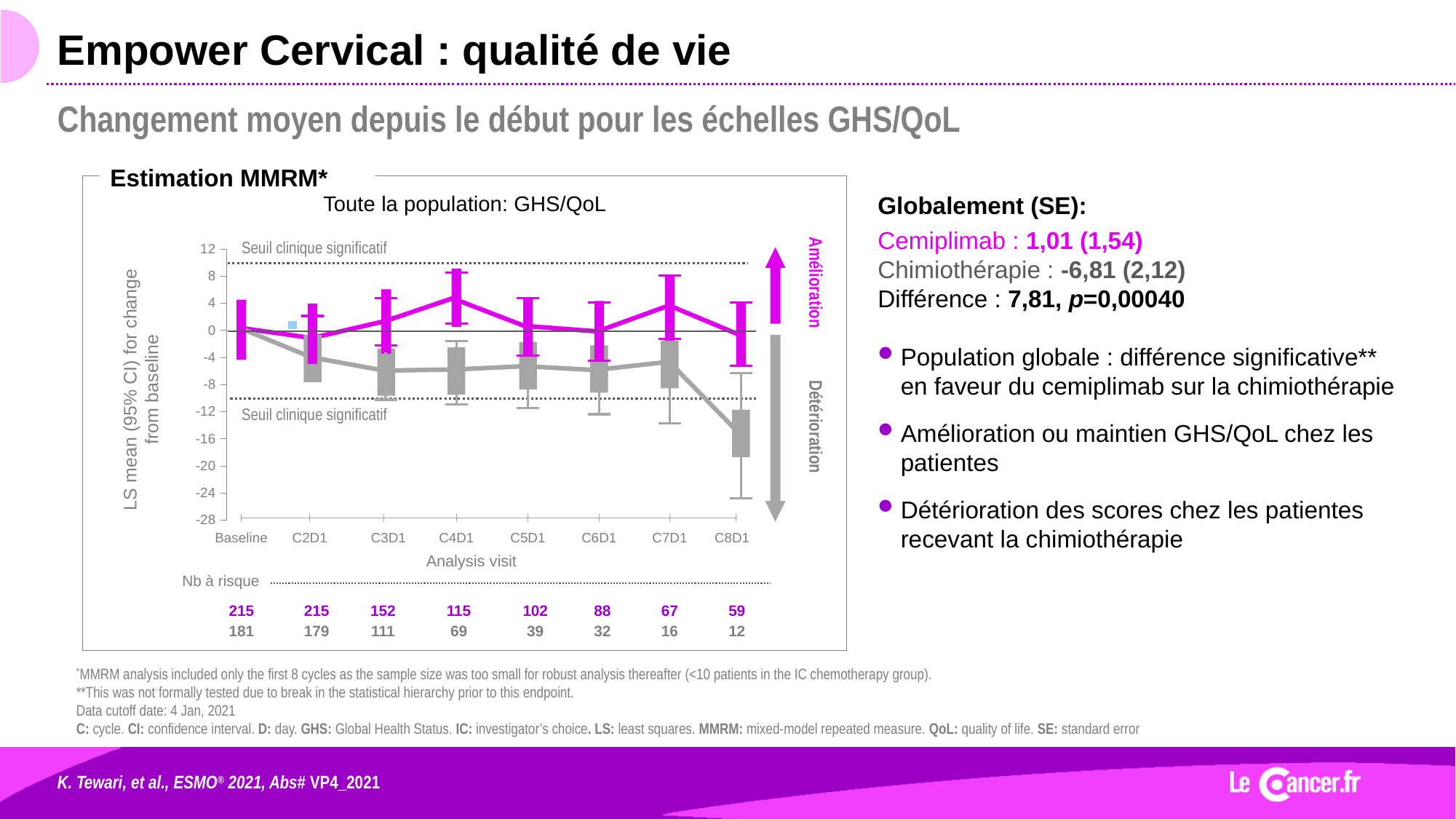

# Empower Cervical : qualité de vie
Changement moyen depuis le début pour les échelles GHS/QoL
Estimation MMRM*

Toute la population: GHS/QoL
Globalement (SE):
Cemiplimab : 1,01 (1,54)
Chimiothérapie : -6,81 (2,12)
Différence : 7,81, p=0,00040

Population globale : différence significative**
en faveur du cemiplimab sur la chimiothérapie
Amélioration ou maintien GHS/QoL chez les patientes
Détérioration des scores chez les patientes recevant la chimiothérapie
Seuil clinique significatif

### Chart

| Category | Valeur Y 1 |
|---|---|
Amélioration

LS mean (95% CI) for change from baseline
Seuil clinique significatif
Détérioration
Baseline
C2D1
C3D1
C4D1
C5D1
C6D1
C7D1
C8D1
Analysis visit
| Nb à risque |  |  |  |  |  |  |  |  |
| --- | --- | --- | --- | --- | --- | --- | --- | --- |
|  | 215 | 215 | 152 | 115 | 102 | 88 | 67 | 59 |
|  | 181 | 179 | 111 | 69 | 39 | 32 | 16 | 12 |
*MMRM analysis included only the first 8 cycles as the sample size was too small for robust analysis thereafter (<10 patients in the IC chemotherapy group).
**This was not formally tested due to break in the statistical hierarchy prior to this endpoint.
Data cutoff date: 4 Jan, 2021
C: cycle. CI: confidence interval. D: day. GHS: Global Health Status. IC: investigator’s choice. LS: least squares. MMRM: mixed-model repeated measure. QoL: quality of life. SE: standard error
K. Tewari, et al., ESMO® 2021, Abs# VP4_2021